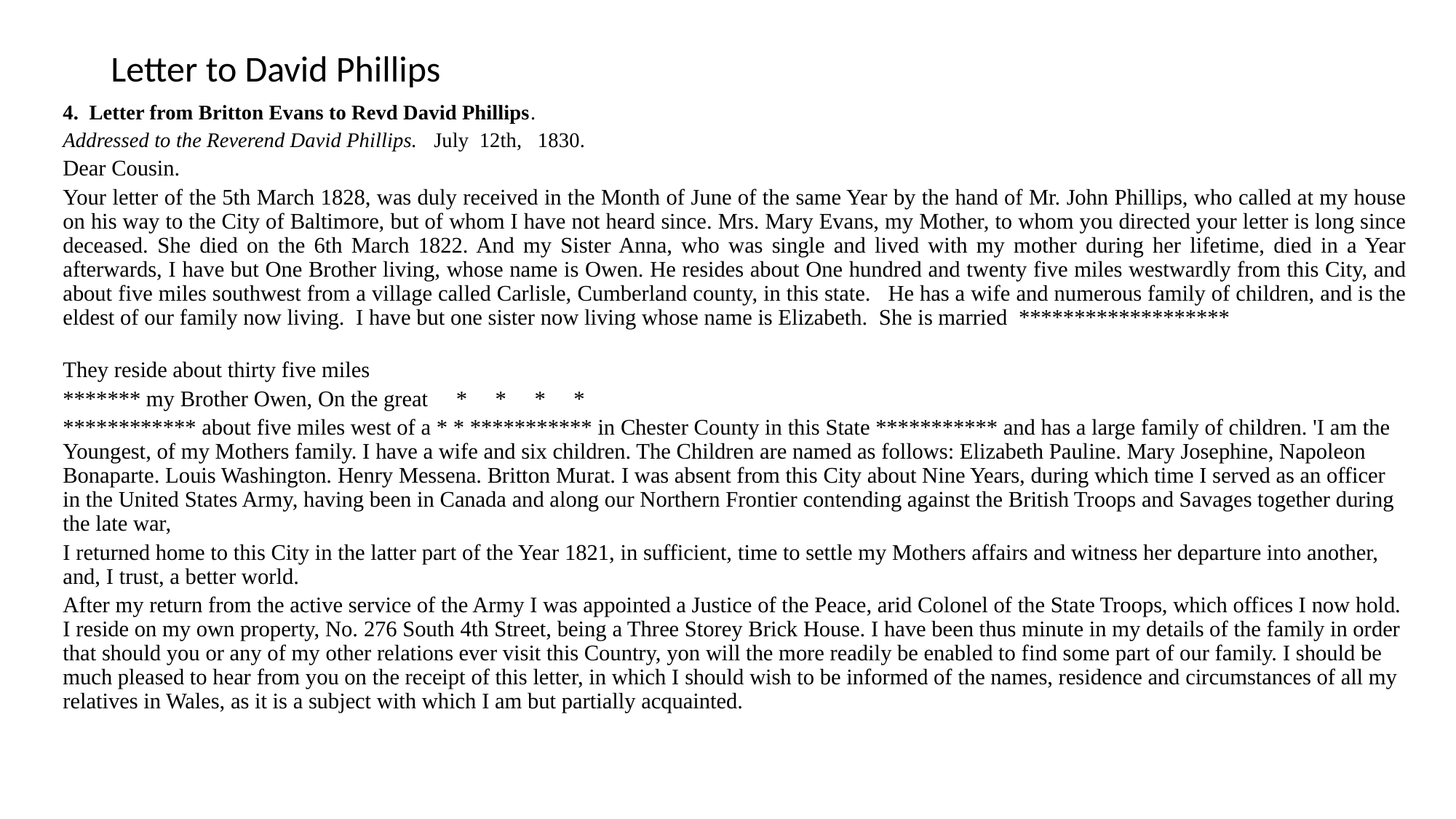

# Letter to David Phillips
4.  Letter from Britton Evans to Revd David Phillips.
Addressed to the Reverend David Phillips.   July  12th,   1830.
Dear Cousin.
Your letter of the 5th March 1828, was duly received in the Month of June of the same Year by the hand of Mr. John Phillips, who called at my house on his way to the City of Baltimore, but of whom I have not heard since. Mrs. Mary Evans, my Mother, to whom you directed your letter is long since deceased. She died on the 6th March 1822. And my Sister Anna, who was single and lived with my mother during her lifetime, died in a Year afterwards, I have but One Brother living, whose name is Owen. He resides about One hundred and twenty five miles westwardly from this City, and about five miles southwest from a village called Carlisle, Cumberland county, in this state.   He has a wife and numerous family of children, and is the eldest of our family now living.  I have but one sister now living whose name is Elizabeth.  She is married  *******************
They reside about thirty five miles
******* my Brother Owen, On the great     *     *     *     *
************ about five miles west of a * * *********** in Chester County in this State *********** and has a large family of children. 'I am the Youngest, of my Mothers family. I have a wife and six children. The Children are named as follows: Elizabeth Pauline. Mary Josephine, Napoleon Bonaparte. Louis Washington. Henry Messena. Britton Murat. I was absent from this City about Nine Years, during which time I served as an officer in the United States Army, having been in Canada and along our Northern Frontier contending against the British Troops and Savages together during the late war,
I returned home to this City in the latter part of the Year 1821, in sufficient, time to settle my Mothers affairs and witness her departure into another, and, I trust, a better world.
After my return from the active service of the Army I was appointed a Justice of the Peace, arid Colonel of the State Troops, which offices I now hold. I reside on my own property, No. 276 South 4th Street, being a Three Storey Brick House. I have been thus minute in my details of the family in order that should you or any of my other relations ever visit this Country, yon will the more readily be enabled to find some part of our family. I should be much pleased to hear from you on the receipt of this letter, in which I should wish to be informed of the names, residence and circumstances of all my relatives in Wales, as it is a subject with which I am but partially acquainted.